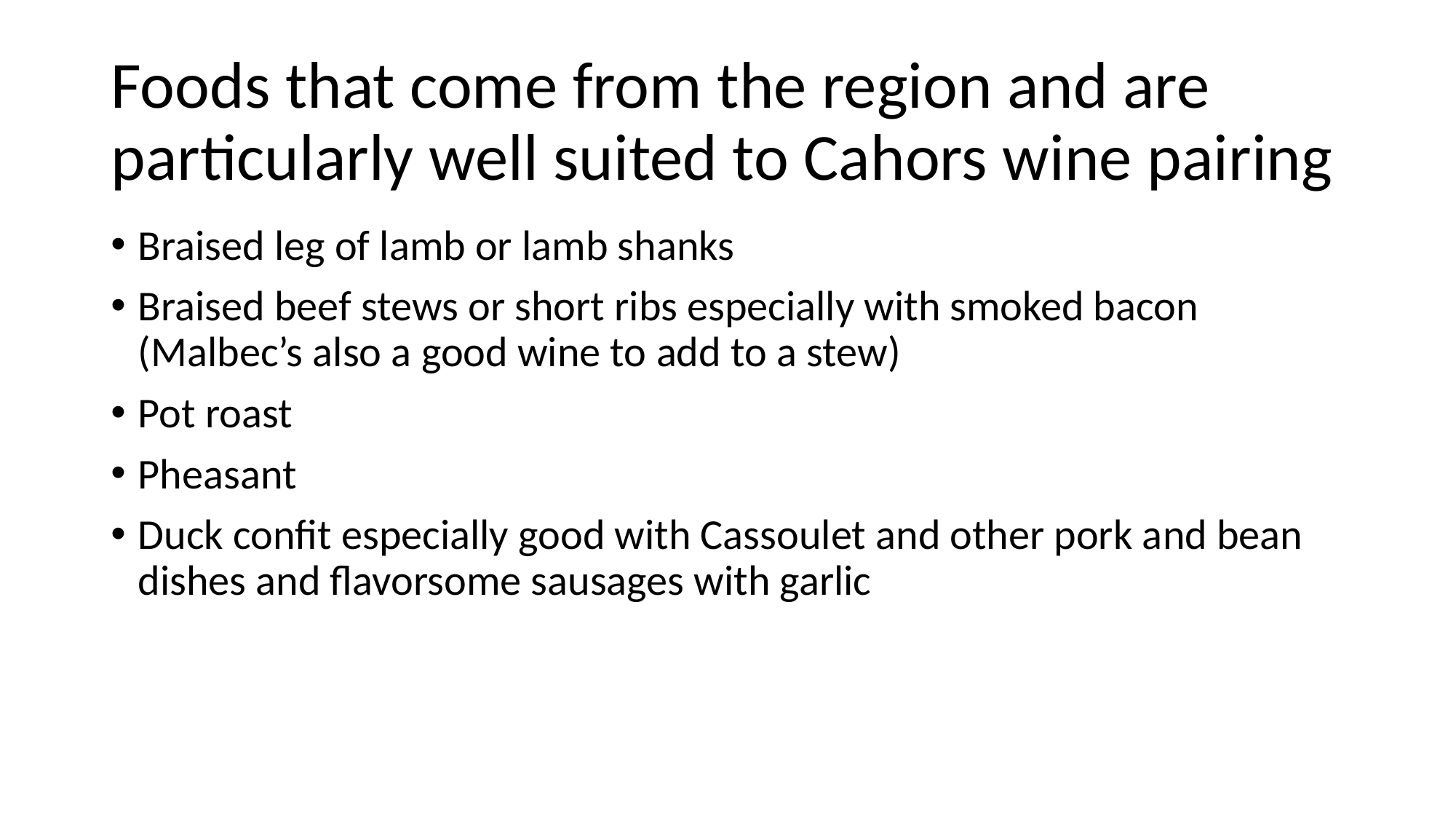

# Foods that come from the region and are particularly well suited to Cahors wine pairing
Braised leg of lamb or lamb shanks
Braised beef stews or short ribs especially with smoked bacon (Malbec’s also a good wine to add to a stew)
Pot roast
Pheasant
Duck confit especially good with Cassoulet and other pork and bean dishes and flavorsome sausages with garlic